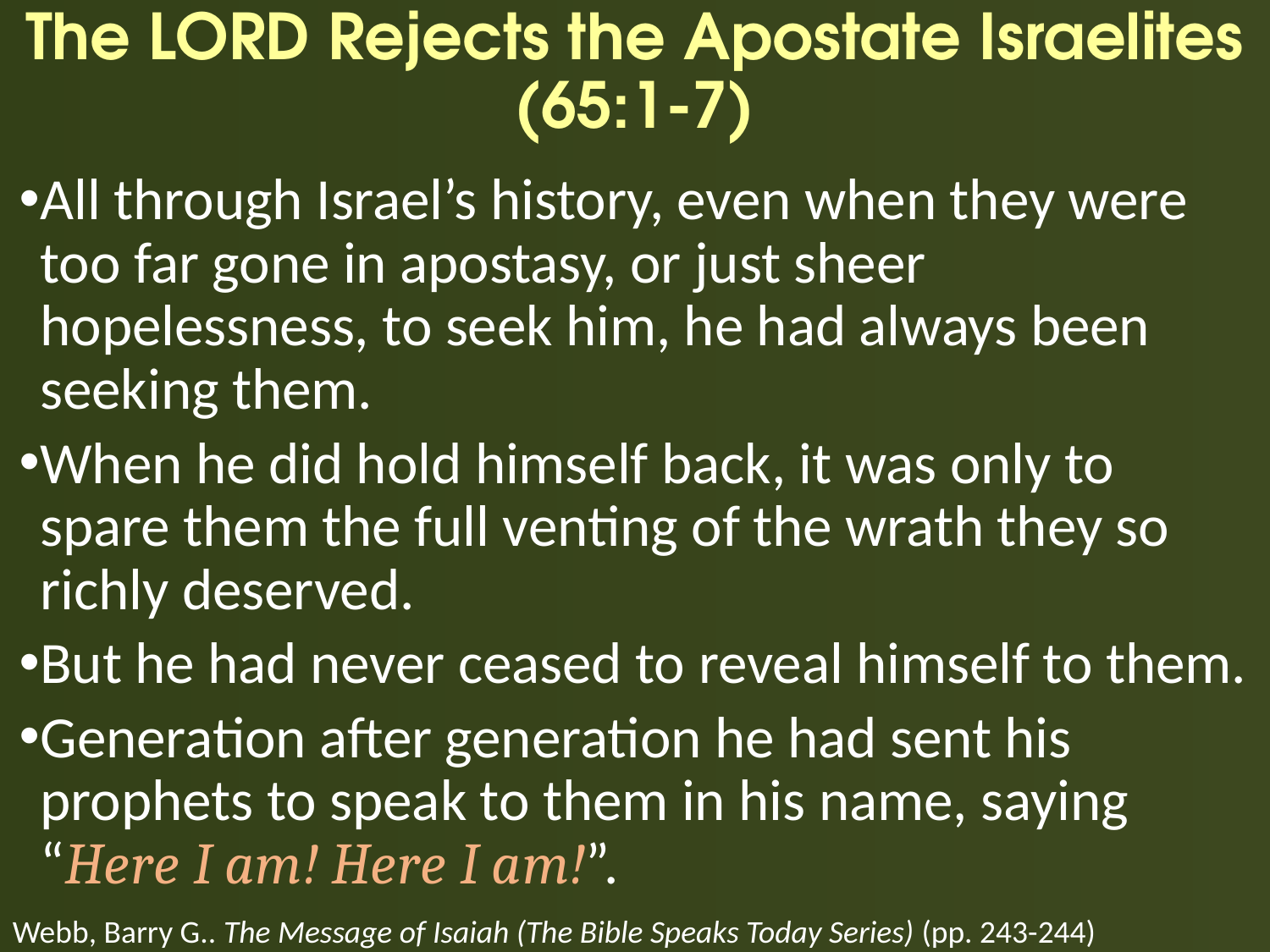

# The LORD Rejects the Apostate Israelites (65:1-7)
All through Israel’s history, even when they were too far gone in apostasy, or just sheer hopelessness, to seek him, he had always been seeking them.
When he did hold himself back, it was only to spare them the full venting of the wrath they so richly deserved.
But he had never ceased to reveal himself to them.
Generation after generation he had sent his prophets to speak to them in his name, saying “Here I am! Here I am!”.
Webb, Barry G.. The Message of Isaiah (The Bible Speaks Today Series) (pp. 243-244)